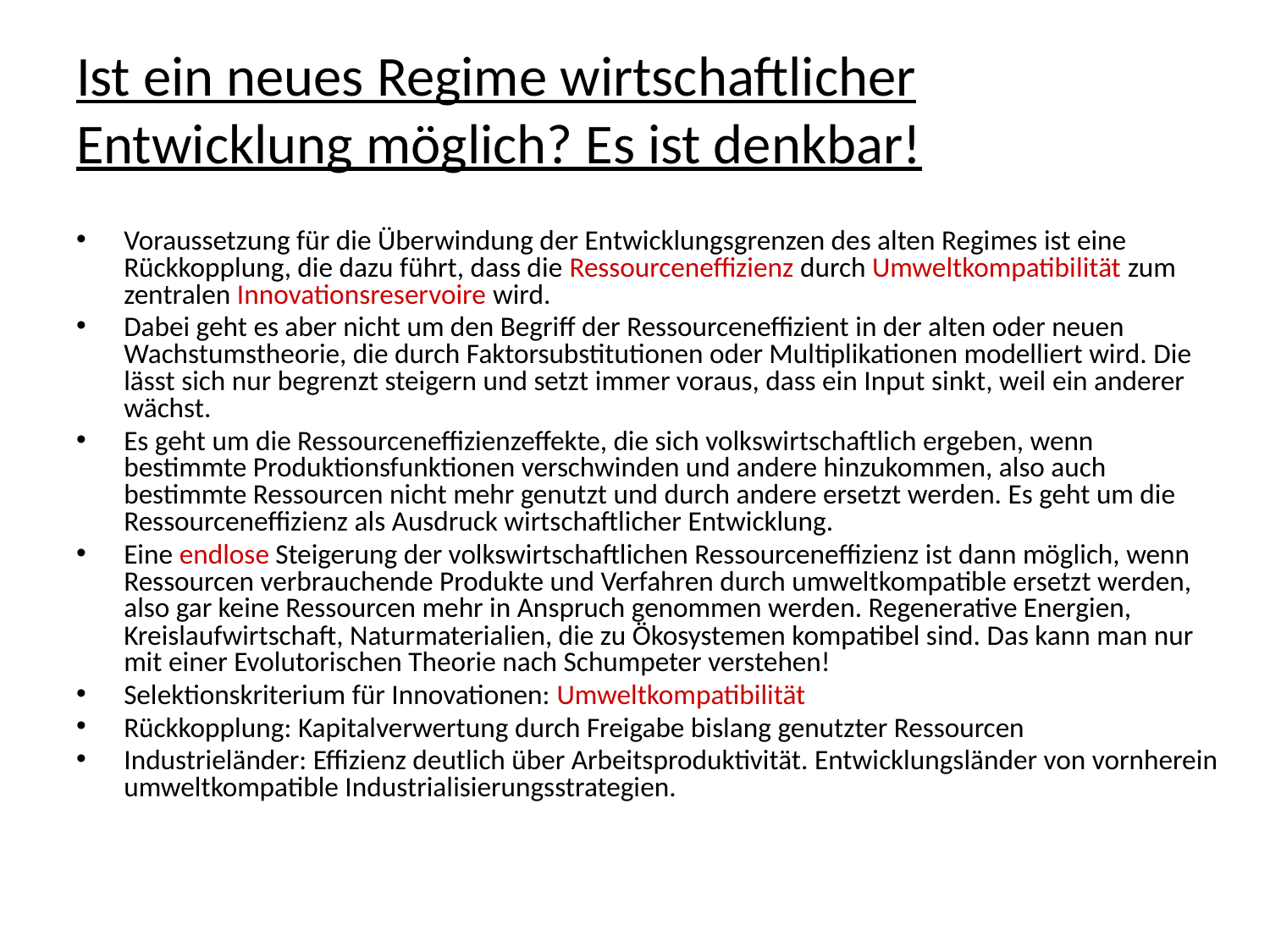

# Ist ein neues Regime wirtschaftlicher Entwicklung möglich? Es ist denkbar!
Voraussetzung für die Überwindung der Entwicklungsgrenzen des alten Regimes ist eine Rückkopplung, die dazu führt, dass die Ressourceneffizienz durch Umweltkompatibilität zum zentralen Innovationsreservoire wird.
Dabei geht es aber nicht um den Begriff der Ressourceneffizient in der alten oder neuen Wachstumstheorie, die durch Faktorsubstitutionen oder Multiplikationen modelliert wird. Die lässt sich nur begrenzt steigern und setzt immer voraus, dass ein Input sinkt, weil ein anderer wächst.
Es geht um die Ressourceneffizienzeffekte, die sich volkswirtschaftlich ergeben, wenn bestimmte Produktionsfunktionen verschwinden und andere hinzukommen, also auch bestimmte Ressourcen nicht mehr genutzt und durch andere ersetzt werden. Es geht um die Ressourceneffizienz als Ausdruck wirtschaftlicher Entwicklung.
Eine endlose Steigerung der volkswirtschaftlichen Ressourceneffizienz ist dann möglich, wenn Ressourcen verbrauchende Produkte und Verfahren durch umweltkompatible ersetzt werden, also gar keine Ressourcen mehr in Anspruch genommen werden. Regenerative Energien, Kreislaufwirtschaft, Naturmaterialien, die zu Ökosystemen kompatibel sind. Das kann man nur mit einer Evolutorischen Theorie nach Schumpeter verstehen!
Selektionskriterium für Innovationen: Umweltkompatibilität
Rückkopplung: Kapitalverwertung durch Freigabe bislang genutzter Ressourcen
Industrieländer: Effizienz deutlich über Arbeitsproduktivität. Entwicklungsländer von vornherein umweltkompatible Industrialisierungsstrategien.